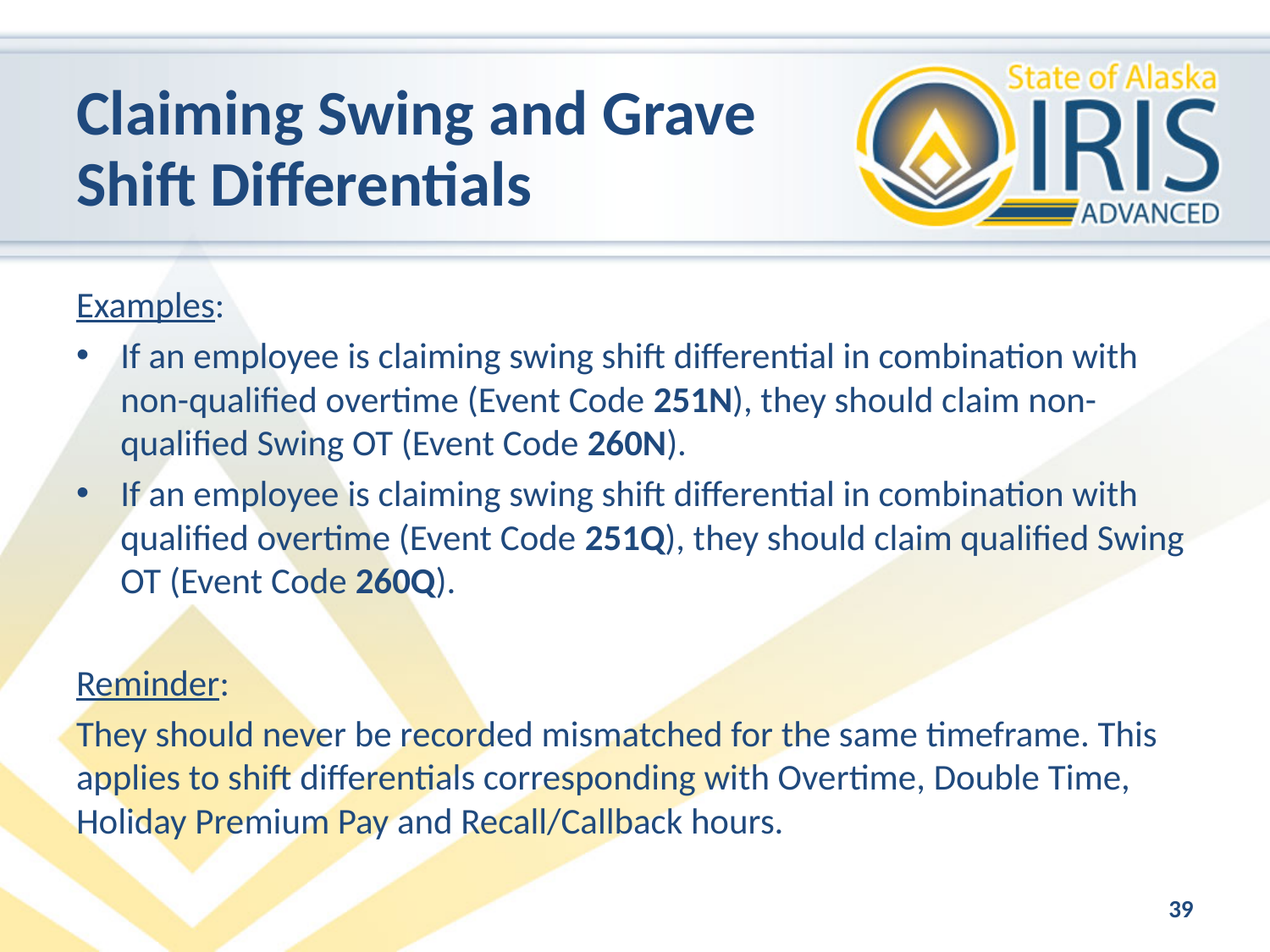

# Claiming Swing and Grave Shift Differentials
Examples:
If an employee is claiming swing shift differential in combination with non-qualified overtime (Event Code 251N), they should claim non-qualified Swing OT (Event Code 260N).
If an employee is claiming swing shift differential in combination with qualified overtime (Event Code 251Q), they should claim qualified Swing OT (Event Code 260Q).

Reminder:
They should never be recorded mismatched for the same timeframe. This applies to shift differentials corresponding with Overtime, Double Time, Holiday Premium Pay and Recall/Callback hours.

39